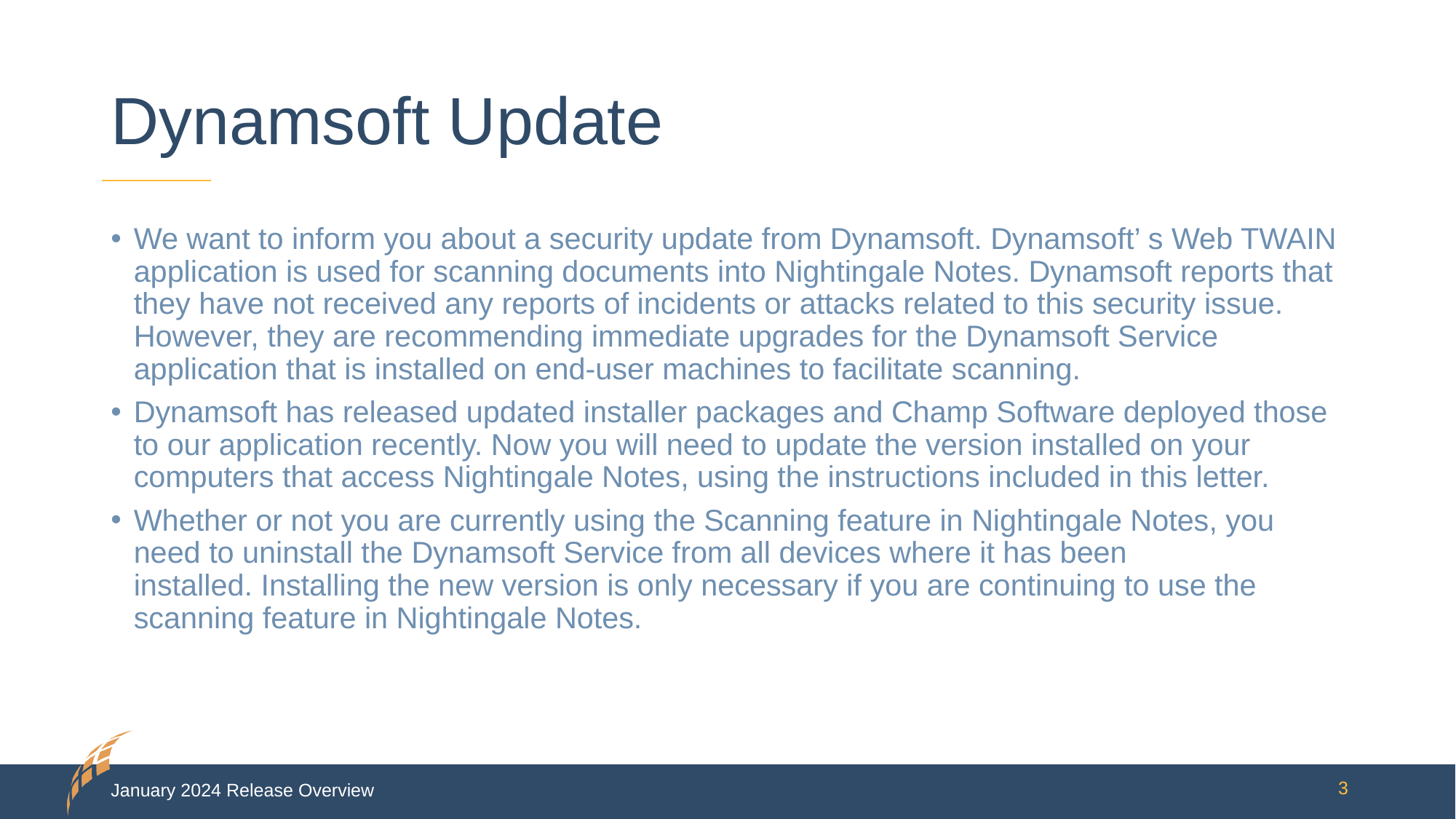

# Dynamsoft Update
We want to inform you about a security update from Dynamsoft. Dynamsoft’ s Web TWAIN application is used for scanning documents into Nightingale Notes. Dynamsoft reports that they have not received any reports of incidents or attacks related to this security issue.  However, they are recommending immediate upgrades for the Dynamsoft Service application that is installed on end-user machines to facilitate scanning.
Dynamsoft has released updated installer packages and Champ Software deployed those to our application recently. Now you will need to update the version installed on your computers that access Nightingale Notes, using the instructions included in this letter.
Whether or not you are currently using the Scanning feature in Nightingale Notes, you need to uninstall the Dynamsoft Service from all devices where it has been installed. Installing the new version is only necessary if you are continuing to use the scanning feature in Nightingale Notes.

January 2024 Release Overview